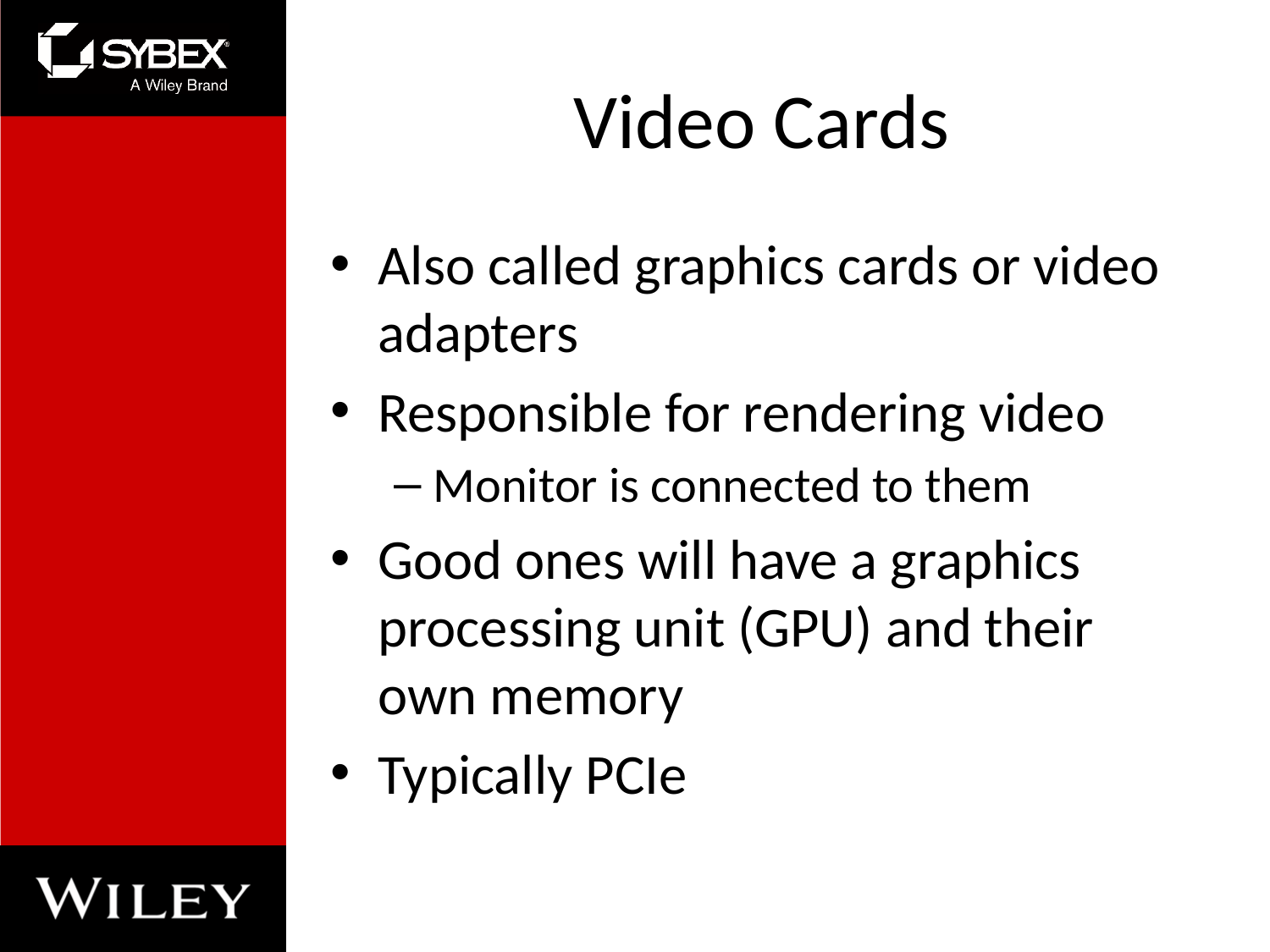

# Video Cards
Also called graphics cards or video adapters
Responsible for rendering video
Monitor is connected to them
Good ones will have a graphics processing unit (GPU) and their own memory
Typically PCIe